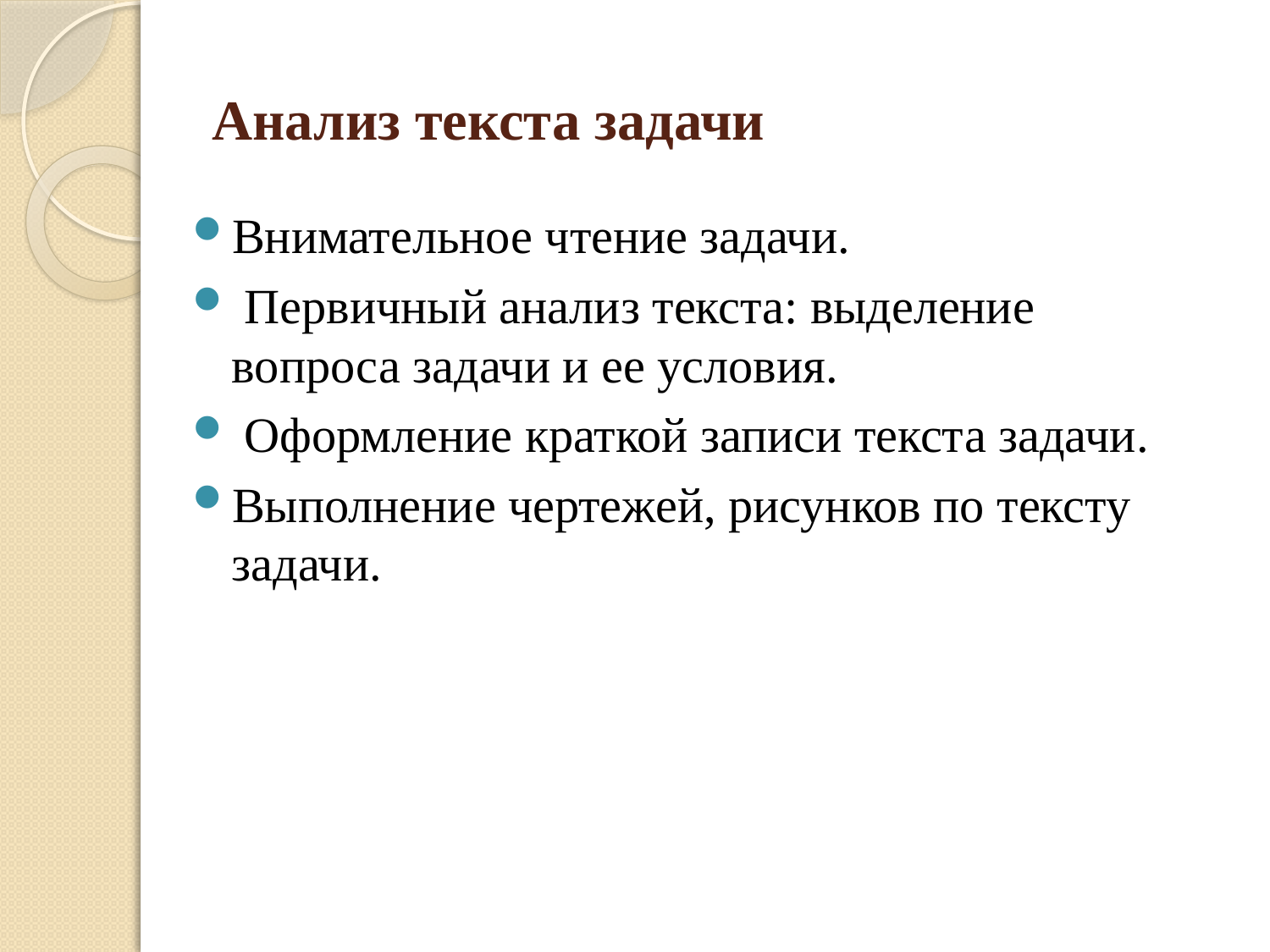

# Анализ текста задачи
Внимательное чтение задачи.
 Первичный анализ текста: выделение вопроса задачи и ее условия.
 Оформление краткой записи текста задачи.
Выполнение чертежей, рисунков по тексту задачи.